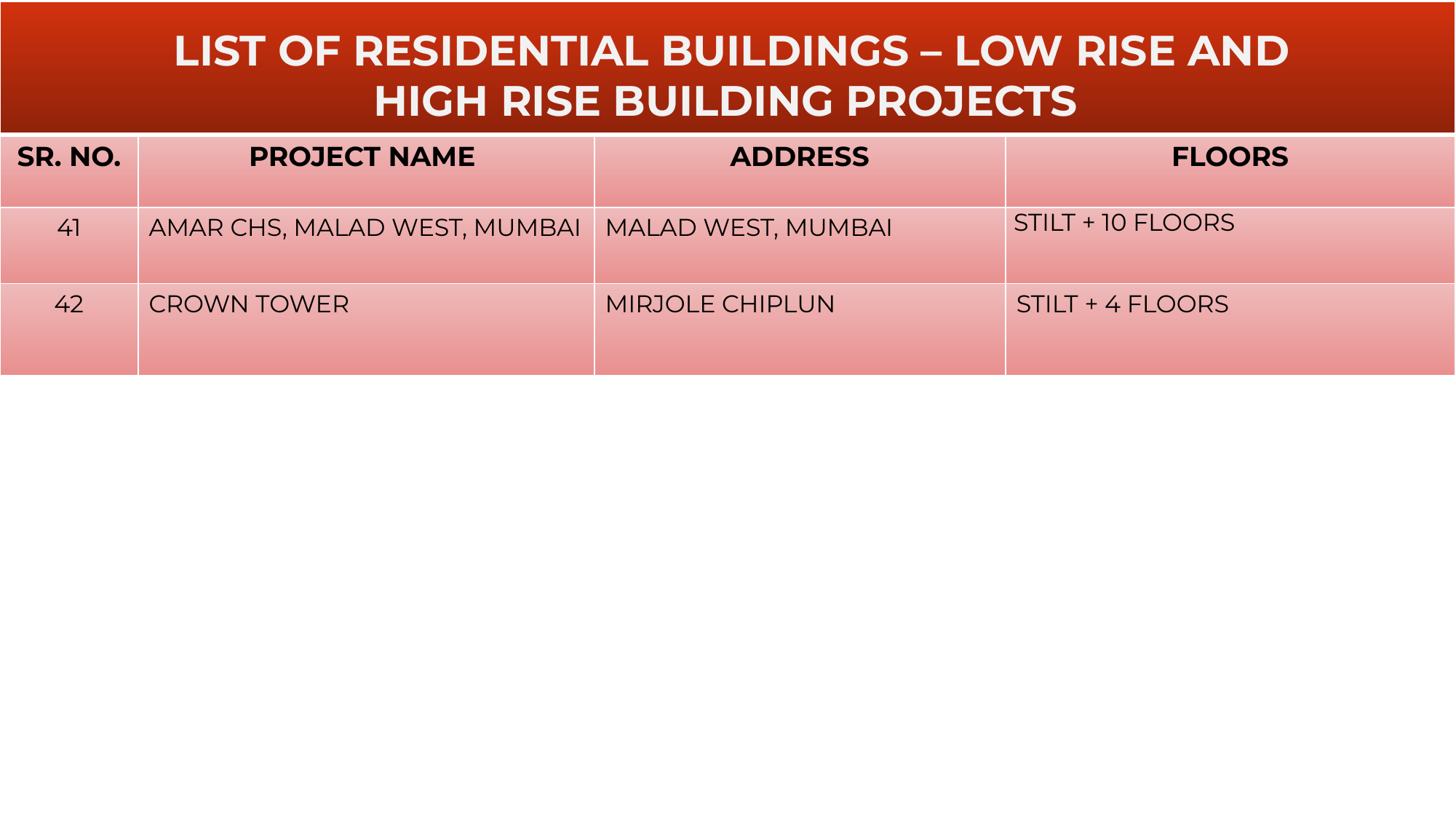

|  |  |  |  |
| --- | --- | --- | --- |
| SR. NO. | PROJECT NAME | ADDRESS | FLOORS |
| 41 | AMAR CHS, MALAD WEST, MUMBAI | MALAD WEST, MUMBAI | STILT + 10 FLOORS |
| 42 | CROWN TOWER | MIRJOLE CHIPLUN | STILT + 4 FLOORS |
LIST OF RESIDENTIAL BUILDINGS – LOW RISE AND HIGH RISE BUILDING PROJECTS